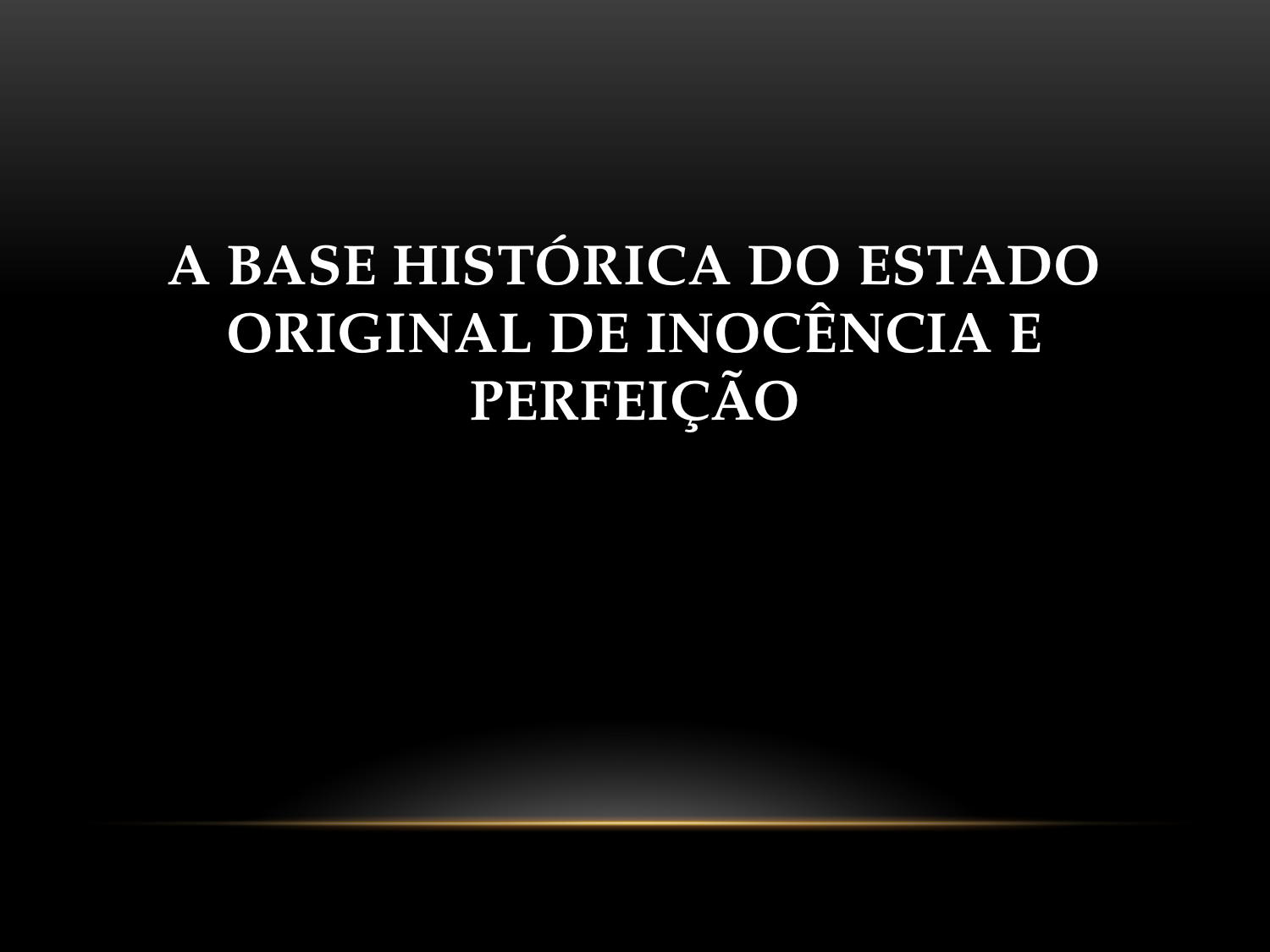

A BASE HISTÓRICA DO ESTADO ORIGINAL DE INOCÊNCIA E PERFEIÇÃO